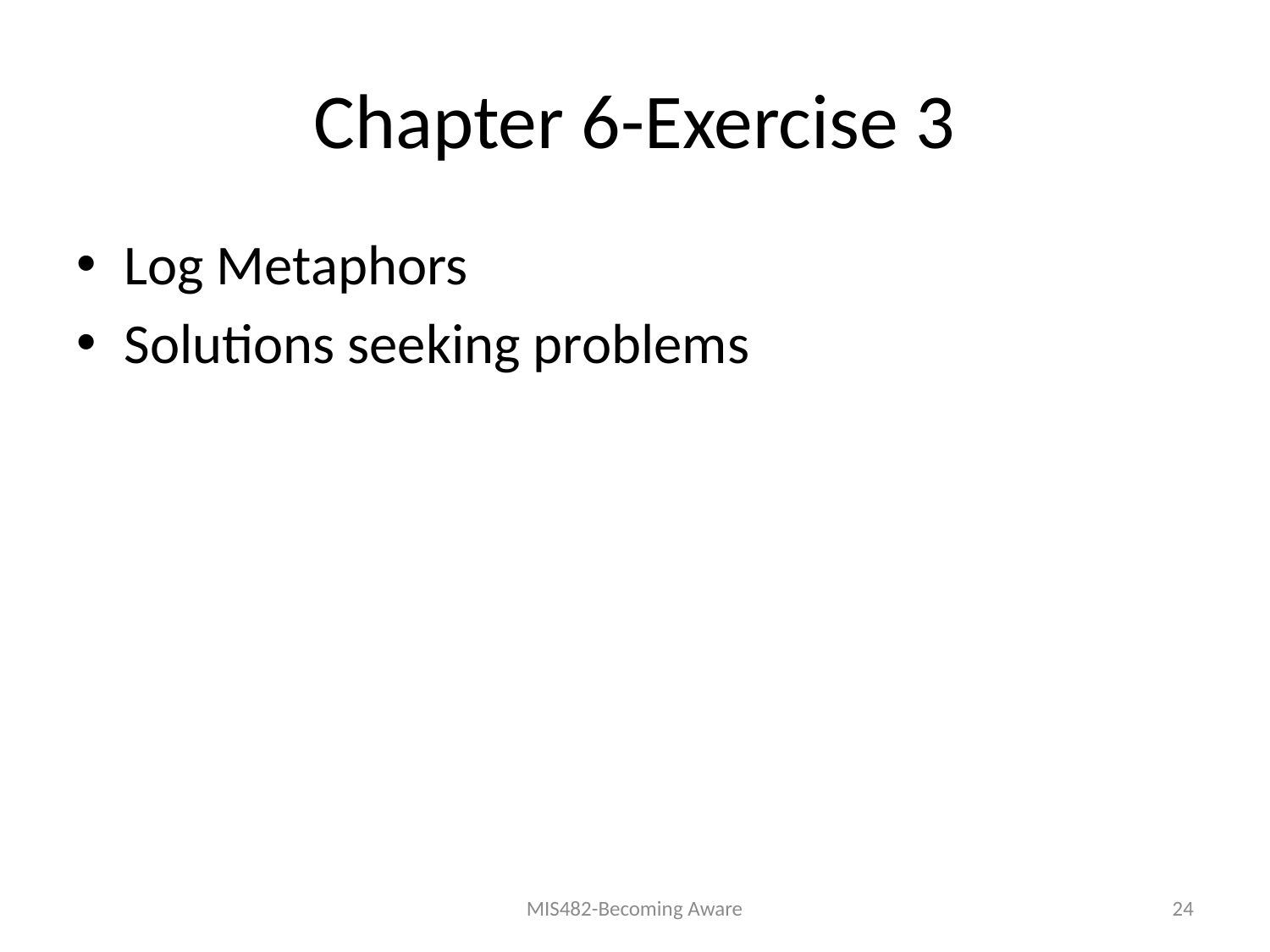

# Chapter 6-Exercise 3
Log Metaphors
Solutions seeking problems
MIS482-Becoming Aware
24